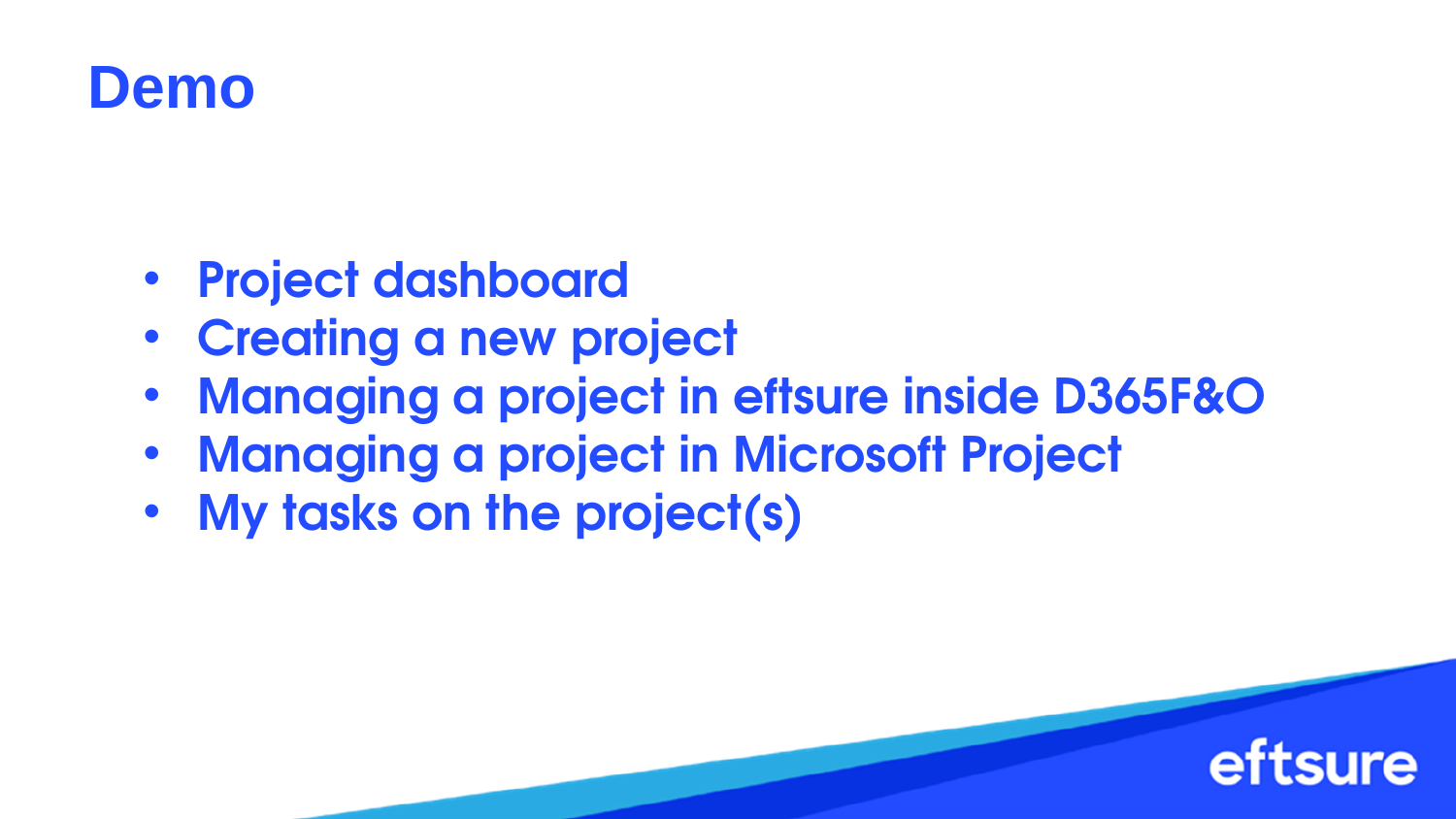

# Demo
Project dashboard
Creating a new project
Managing a project in eftsure inside D365F&O
Managing a project in Microsoft Project
My tasks on the project(s)